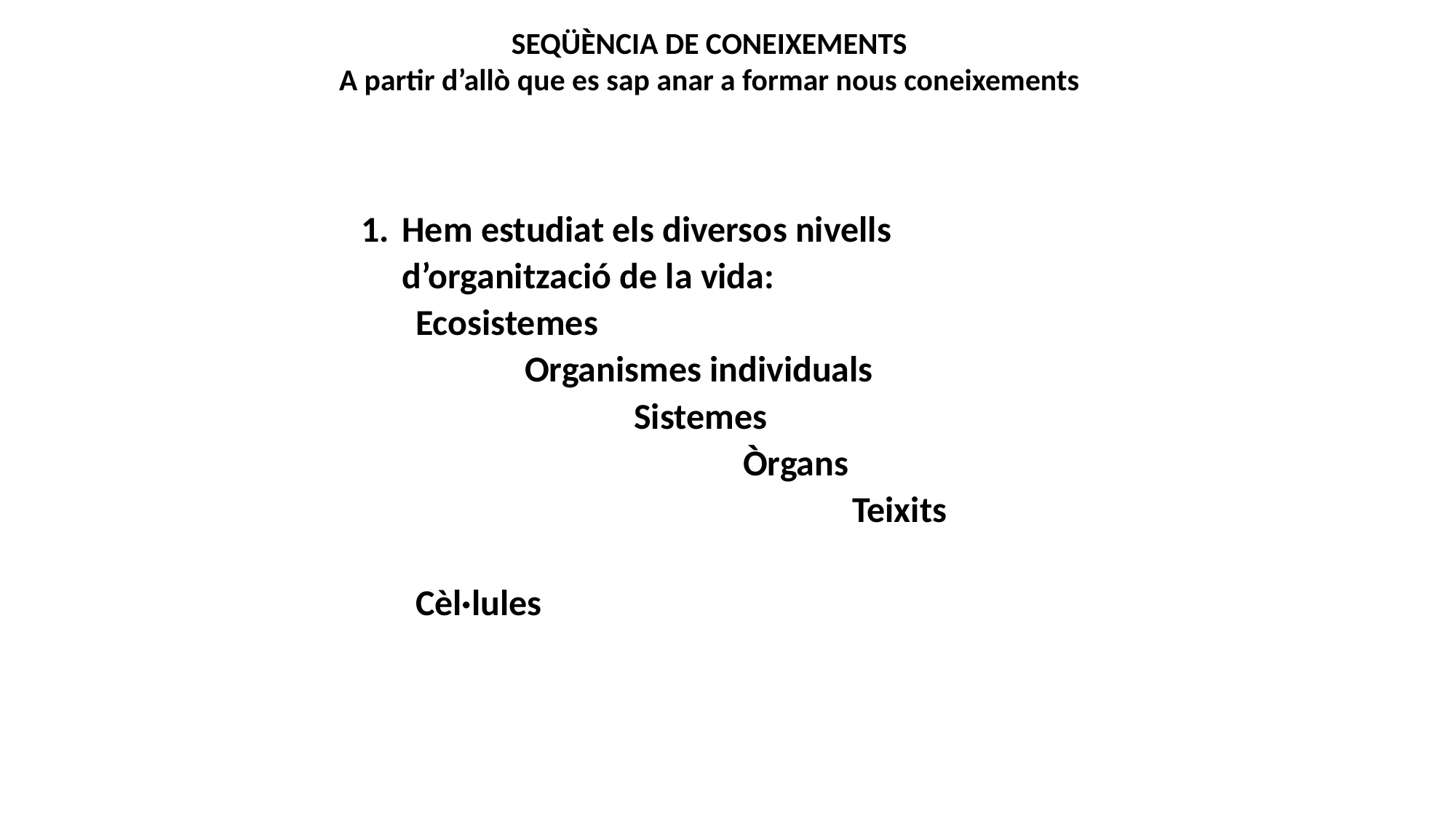

SEQÜÈNCIA DE CONEIXEMENTS
A partir d’allò que es sap anar a formar nous coneixements
Hem estudiat els diversos nivells d’organització de la vida:
Ecosistemes
	Organismes individuals
		Sistemes
			Òrgans
				Teixits
					Cèl·lules